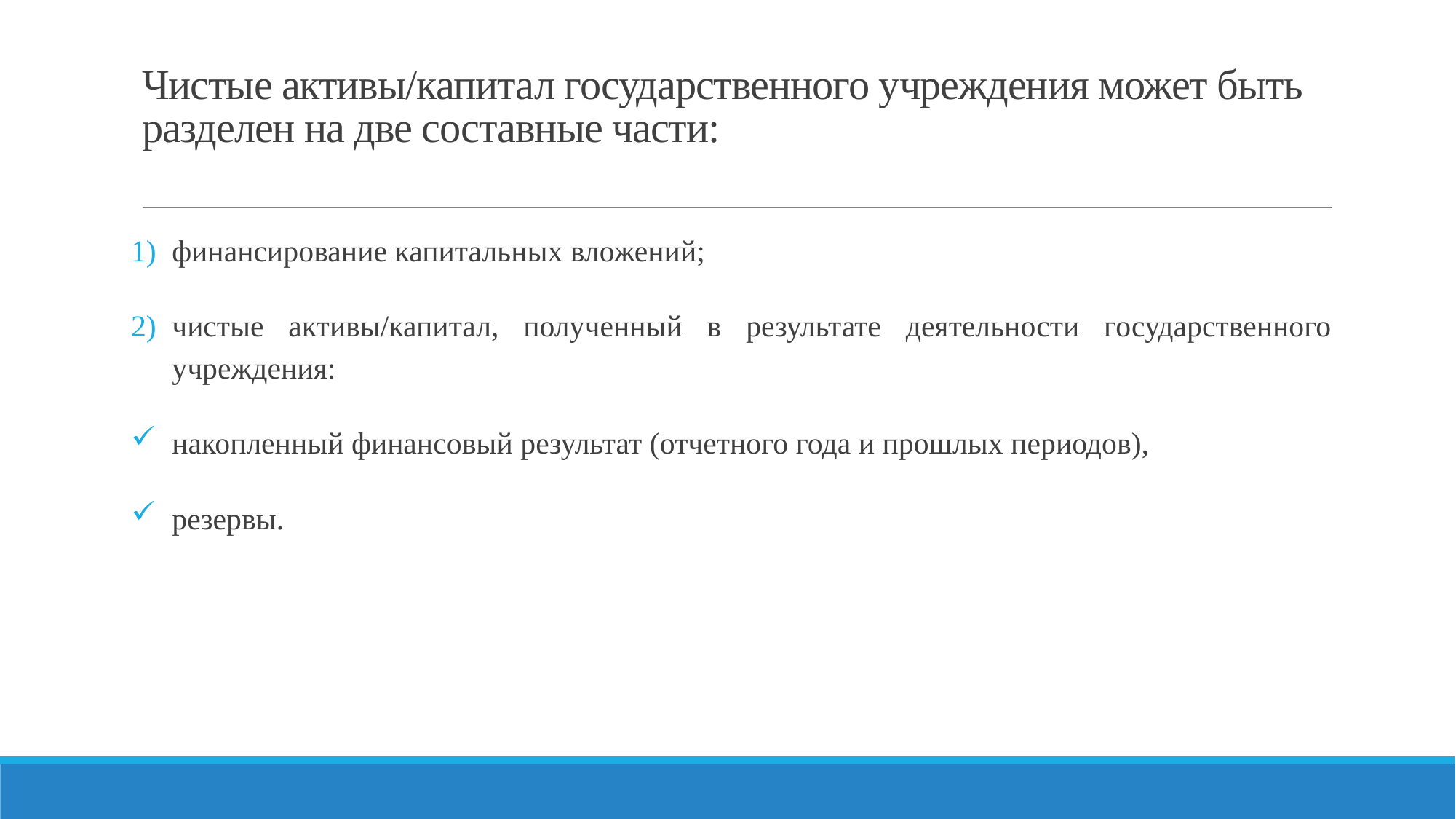

# Чистые активы/капитал государственного учреждения может быть разделен на две составные части:
финансирование капитальных вложений;
чистые активы/капитал, полученный в результате деятельности государственного учреждения:
накопленный финансовый результат (отчетного года и прошлых периодов),
резервы.